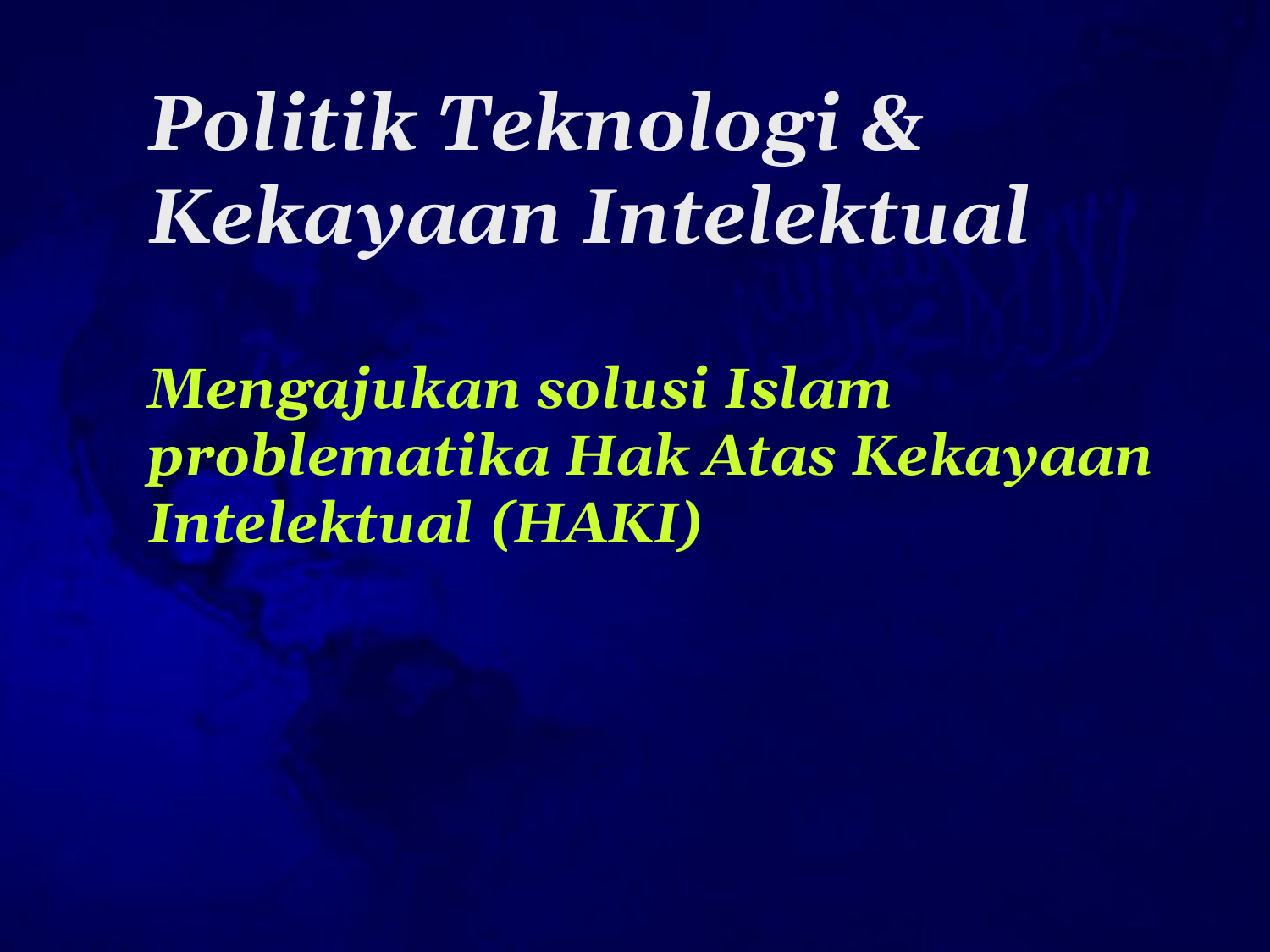

#
Politik Teknologi & Kekayaan Intelektual

Mengajukan solusi Islam problematika Hak Atas Kekayaan Intelektual (HAKI)